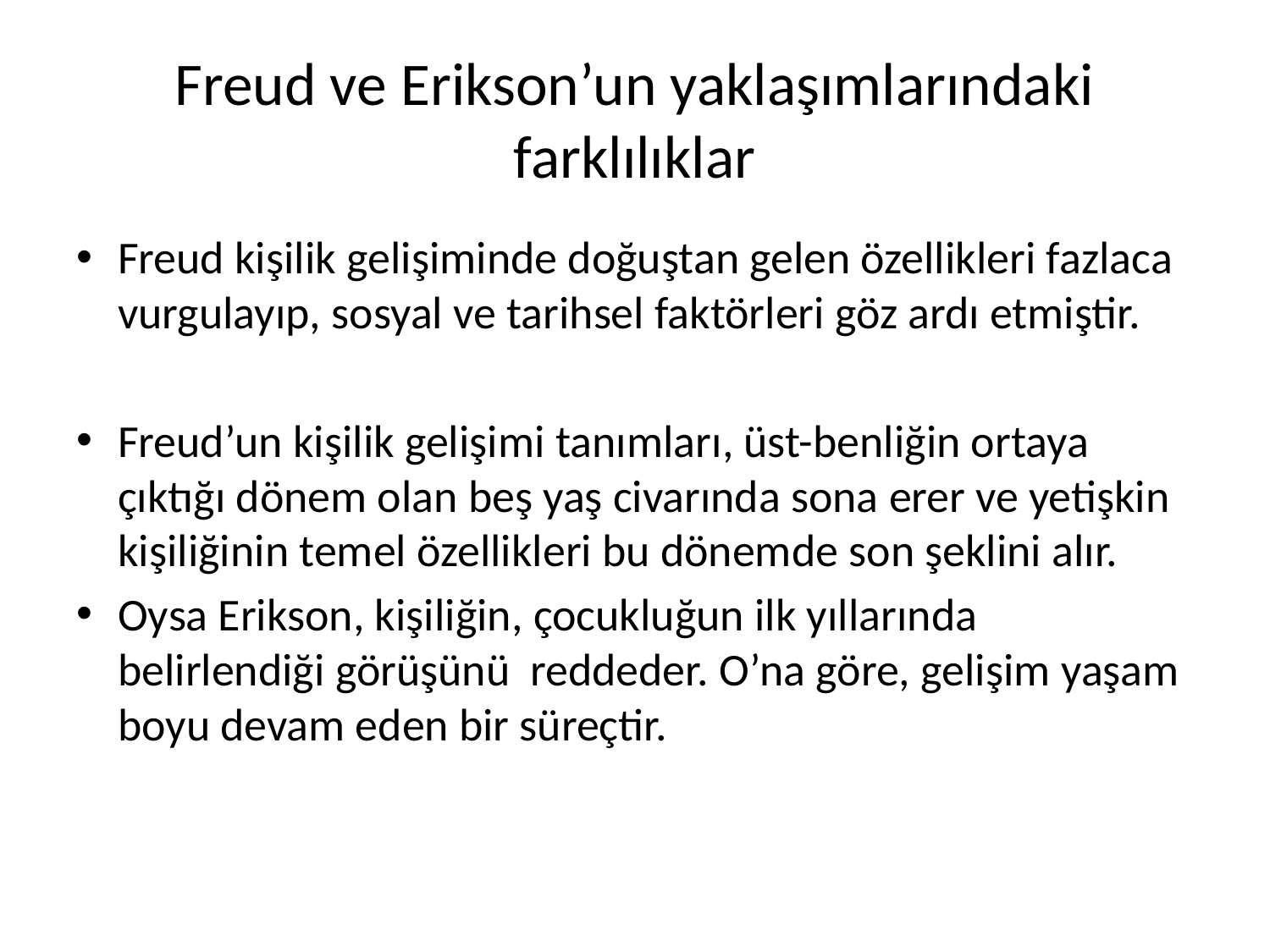

# Freud ve Erikson’un yaklaşımlarındaki farklılıklar
Freud kişilik gelişiminde doğuştan gelen özellikleri fazlaca vurgulayıp, sosyal ve tarihsel faktörleri göz ardı etmiştir.

Freud’un kişilik gelişimi tanımları, üst-benliğin ortaya çıktığı dönem olan beş yaş civarında sona erer ve yetişkin kişiliğinin temel özellikleri bu dönemde son şeklini alır.
Oysa Erikson, kişiliğin, çocukluğun ilk yıllarında belirlendiği görüşünü  reddeder. O’na göre, gelişim yaşam boyu devam eden bir süreçtir.